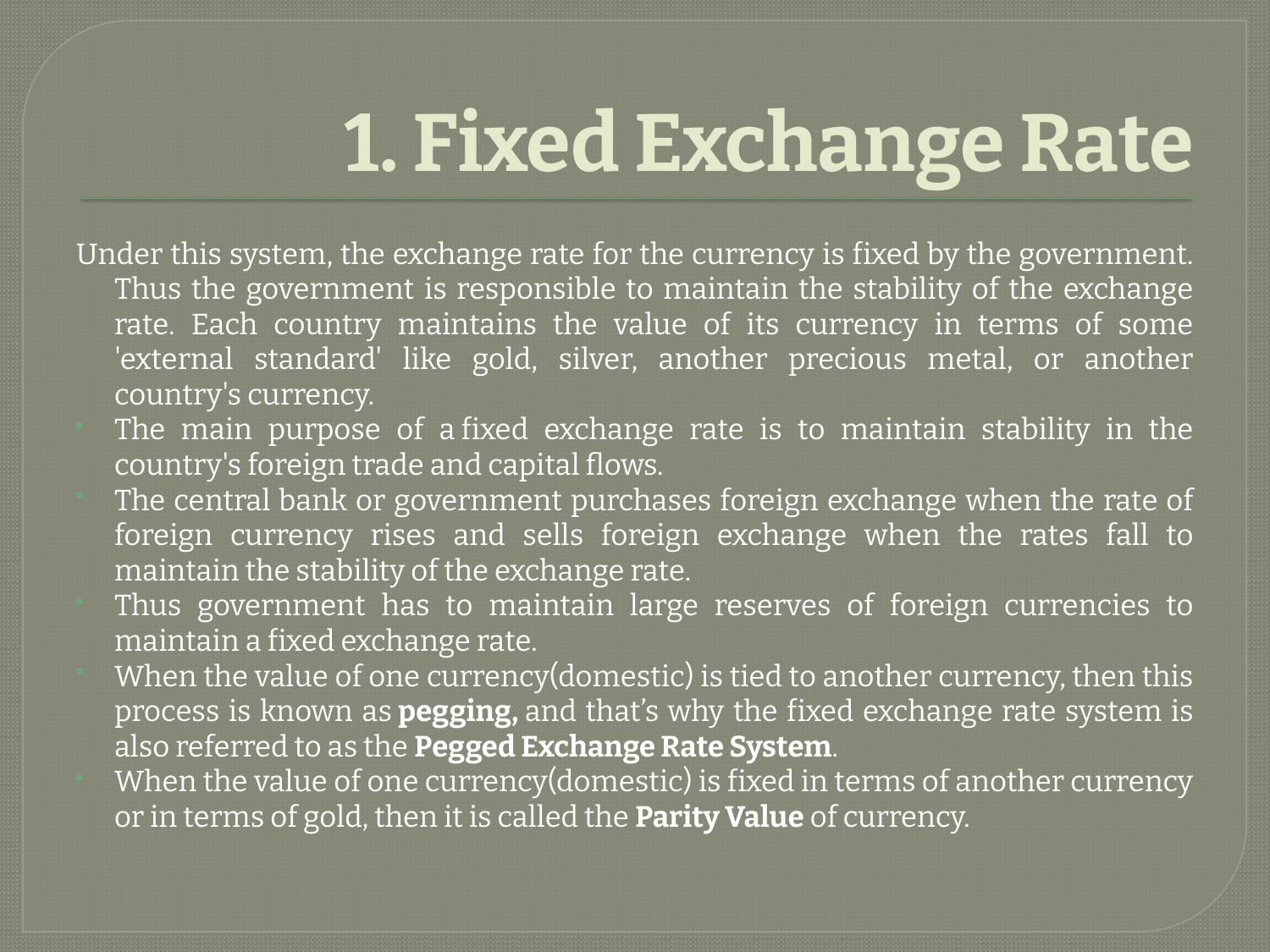

# 1. Fixed Exchange Rate
Under this system, the exchange rate for the currency is fixed by the government. Thus the government is responsible to maintain the stability of the exchange rate. Each country maintains the value of its currency in terms of some 'external standard' like gold, silver, another precious metal, or another country's currency.
The main purpose of a fixed exchange rate is to maintain stability in the country's foreign trade and capital flows.
The central bank or government purchases foreign exchange when the rate of foreign currency rises and sells foreign exchange when the rates fall to maintain the stability of the exchange rate.
Thus government has to maintain large reserves of foreign currencies to maintain a fixed exchange rate.
When the value of one currency(domestic) is tied to another currency, then this process is known as pegging, and that’s why the fixed exchange rate system is also referred to as the Pegged Exchange Rate System.
When the value of one currency(domestic) is fixed in terms of another currency or in terms of gold, then it is called the Parity Value of currency.